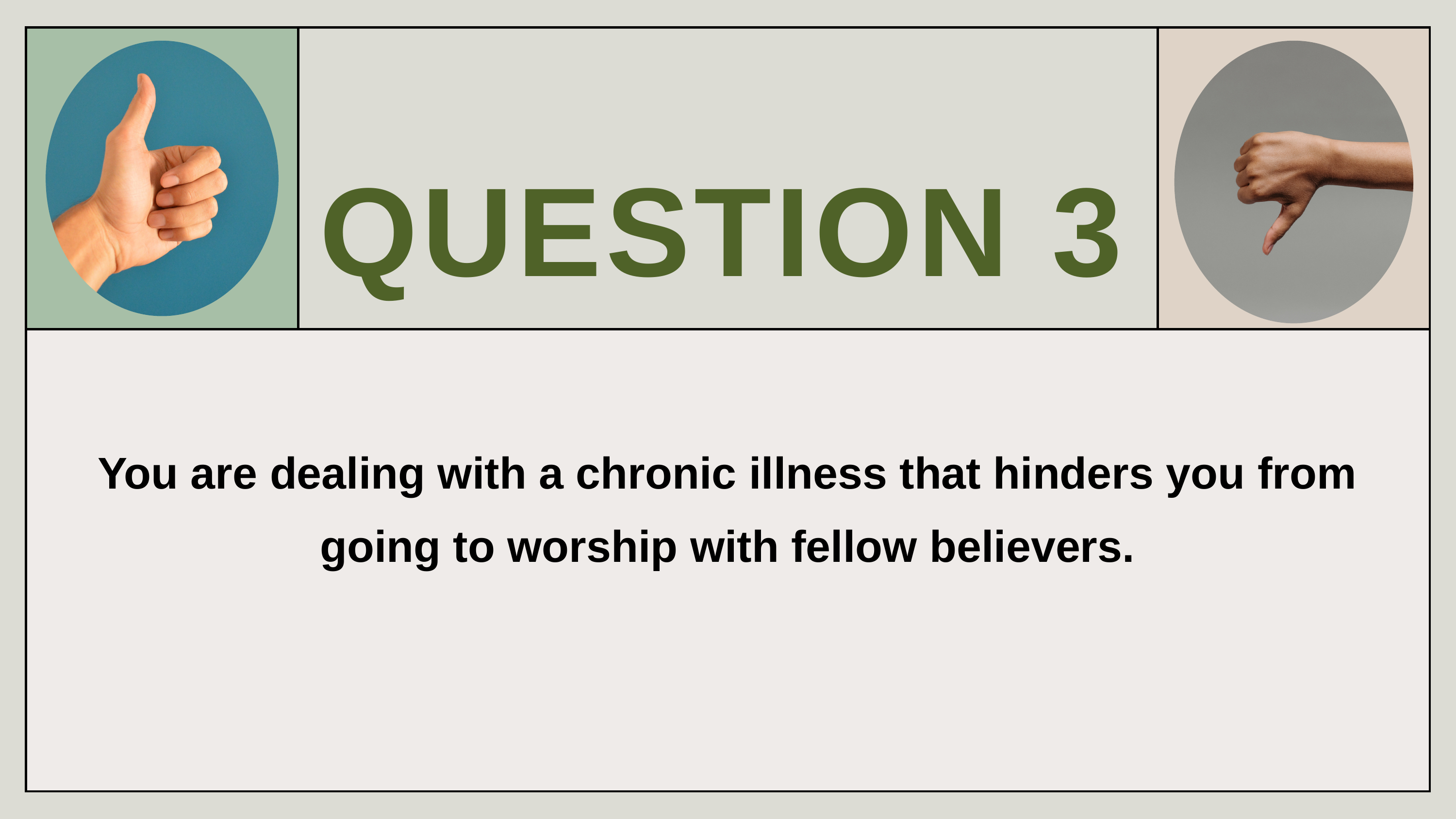

QUESTION 3

You are dealing with a chronic illness that hinders you from going to worship with fellow believers.